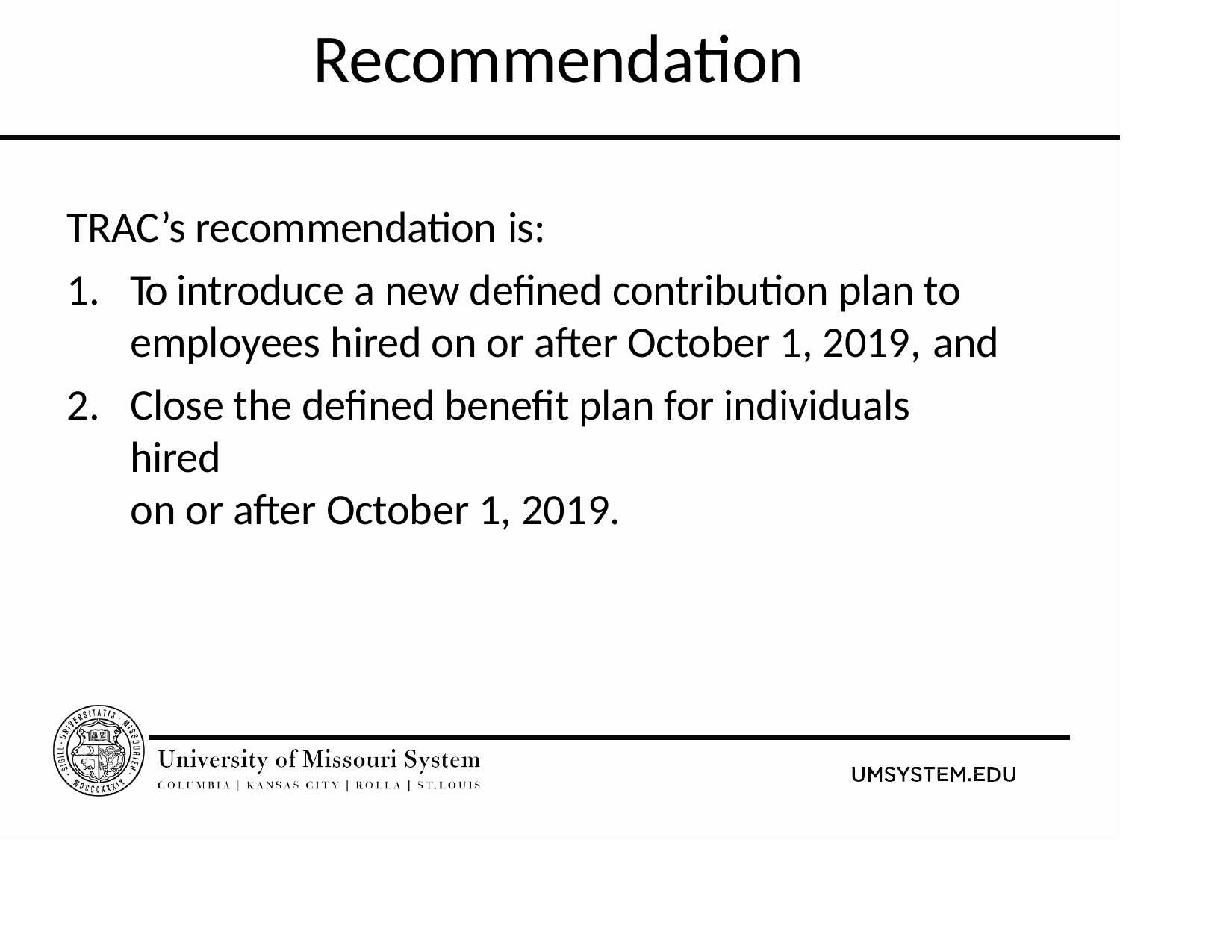

# Recommendation
TRAC’s recommendation is:
To introduce a new defined contribution plan to  employees hired on or after October 1, 2019, and
Close the defined benefit plan for individuals hired
on or after October 1, 2019.